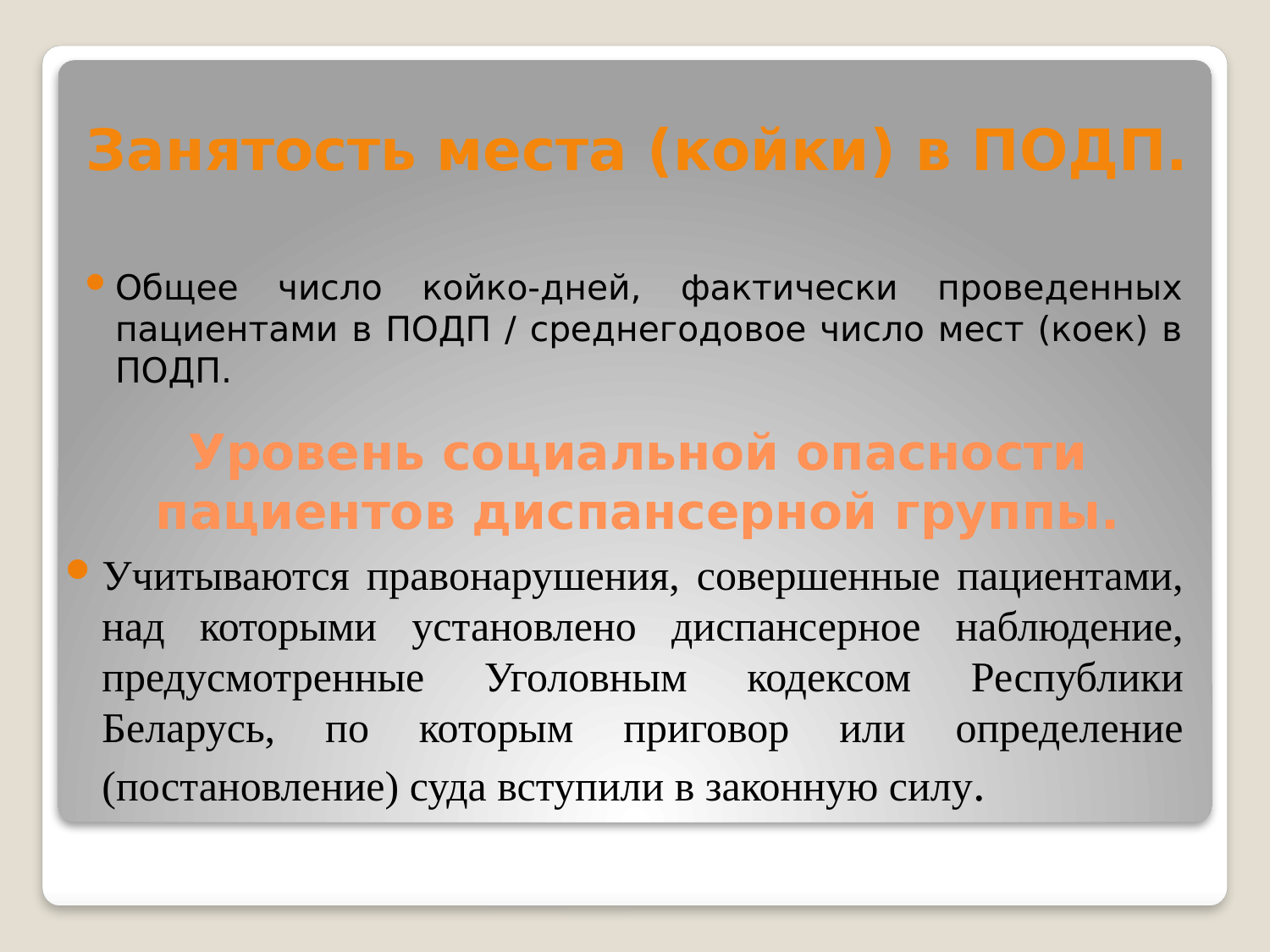

# Занятость места (койки) в ПОДП.

Общее число койко-дней, фактически проведенных пациентами в ПОДП / среднегодовое число мест (коек) в ПОДП.
Уровень социальной опасности пациентов диспансерной группы.
Учитываются правонарушения, совершенные пациентами, над которыми установлено диспансерное наблюдение, предусмотренные Уголовным кодексом Республики Беларусь, по которым приговор или определение (постановление) суда вступили в законную силу.